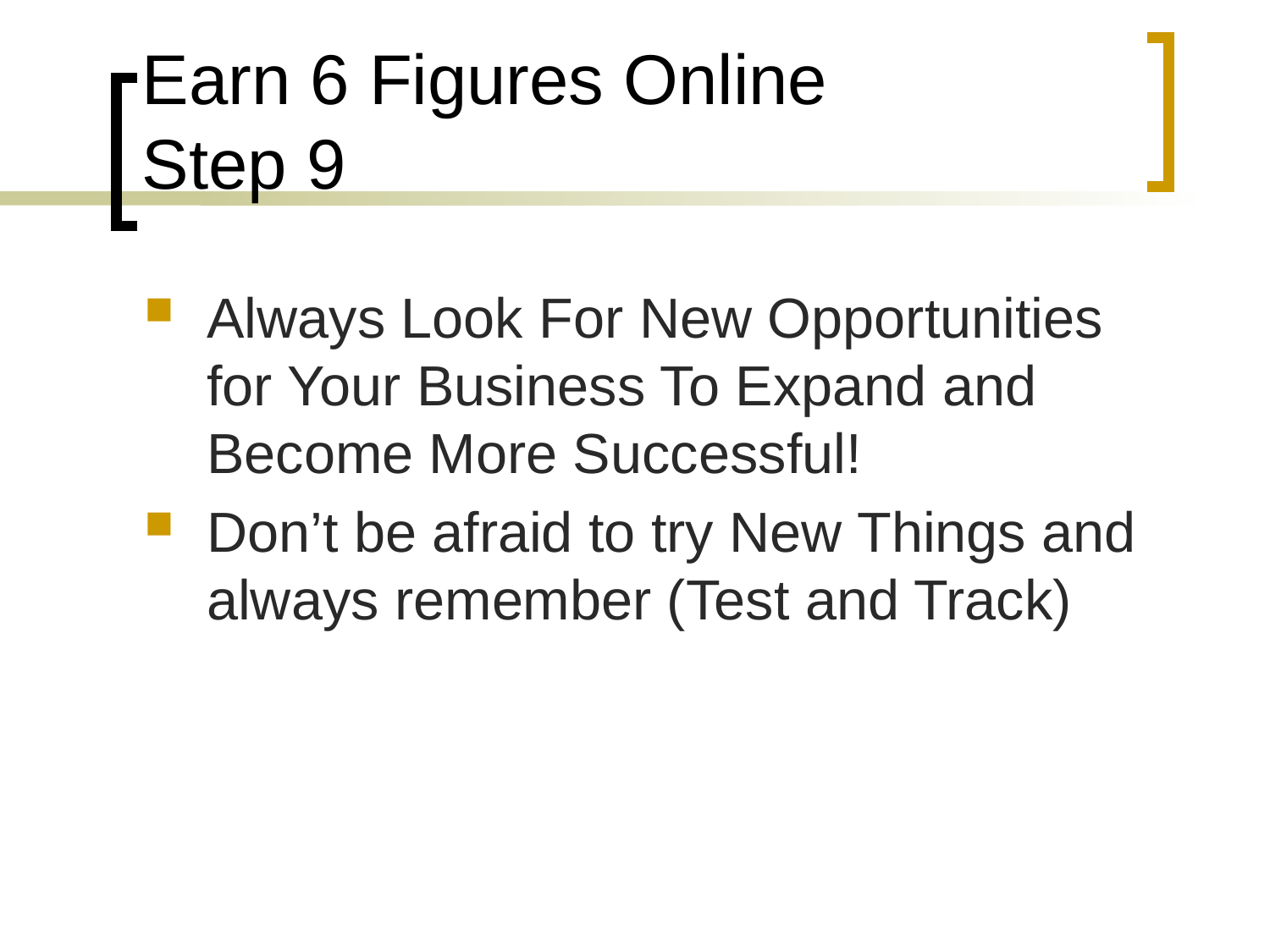

# Earn 6 Figures Online Step 9
Always Look For New Opportunities for Your Business To Expand and Become More Successful!
Don’t be afraid to try New Things and always remember (Test and Track)